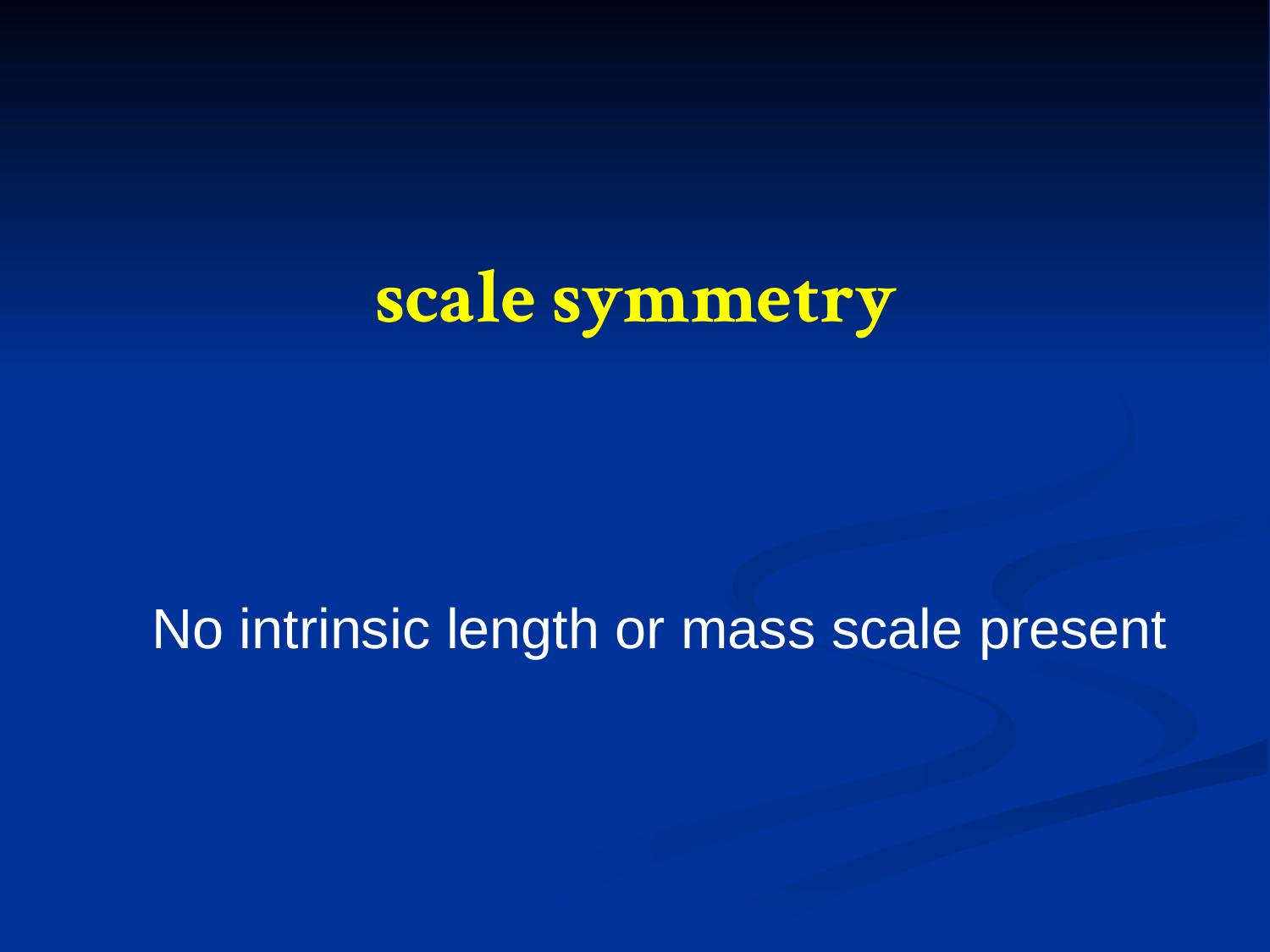

# scale symmetry
No intrinsic length or mass scale present